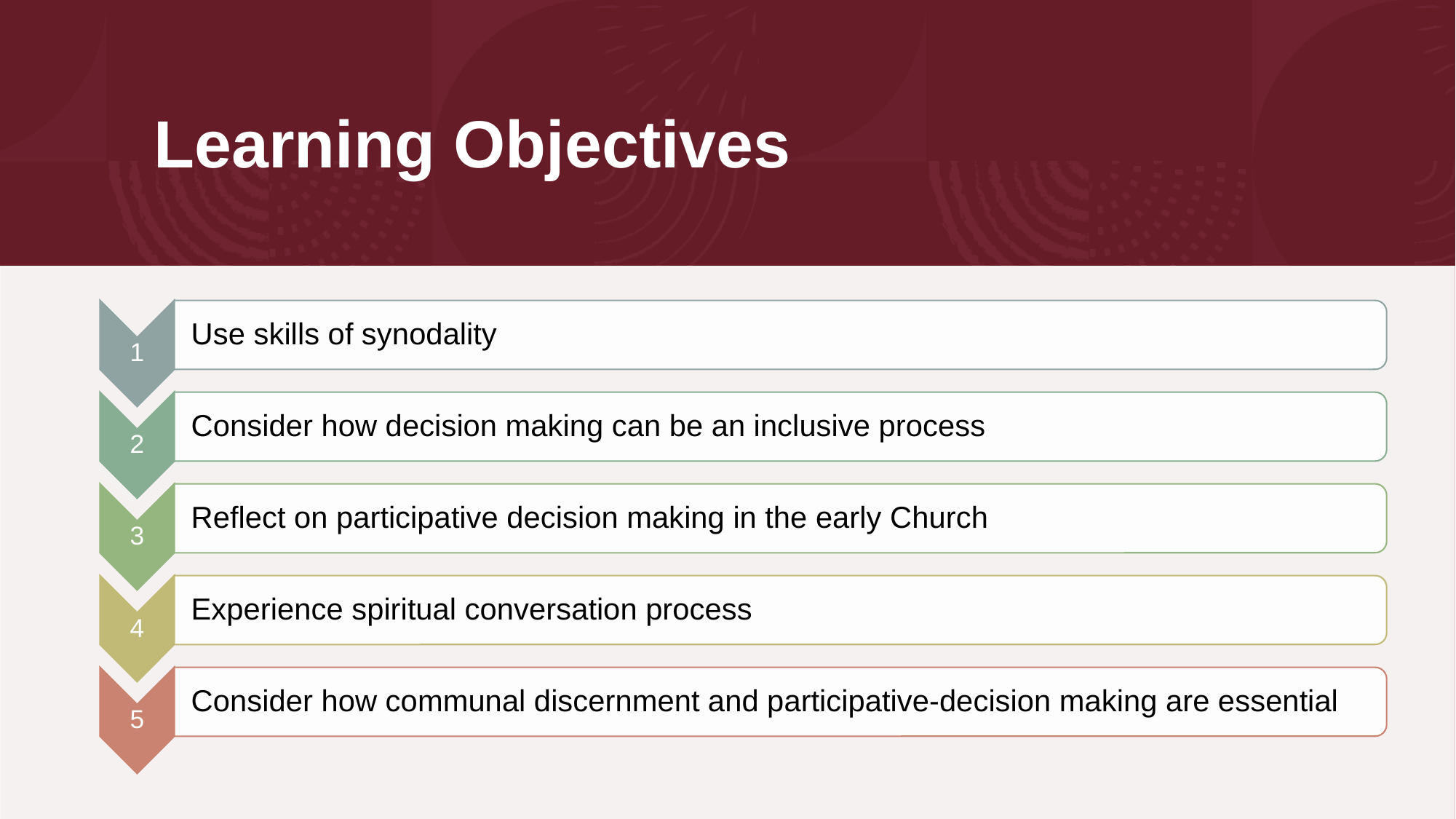

# Learning Objectives
1
Use skills of synodality
2
Consider how decision making can be an inclusive process
3
Reflect on participative decision making in the early Church
4
Experience spiritual conversation process
5
Consider how communal discernment and participative-decision making are essential